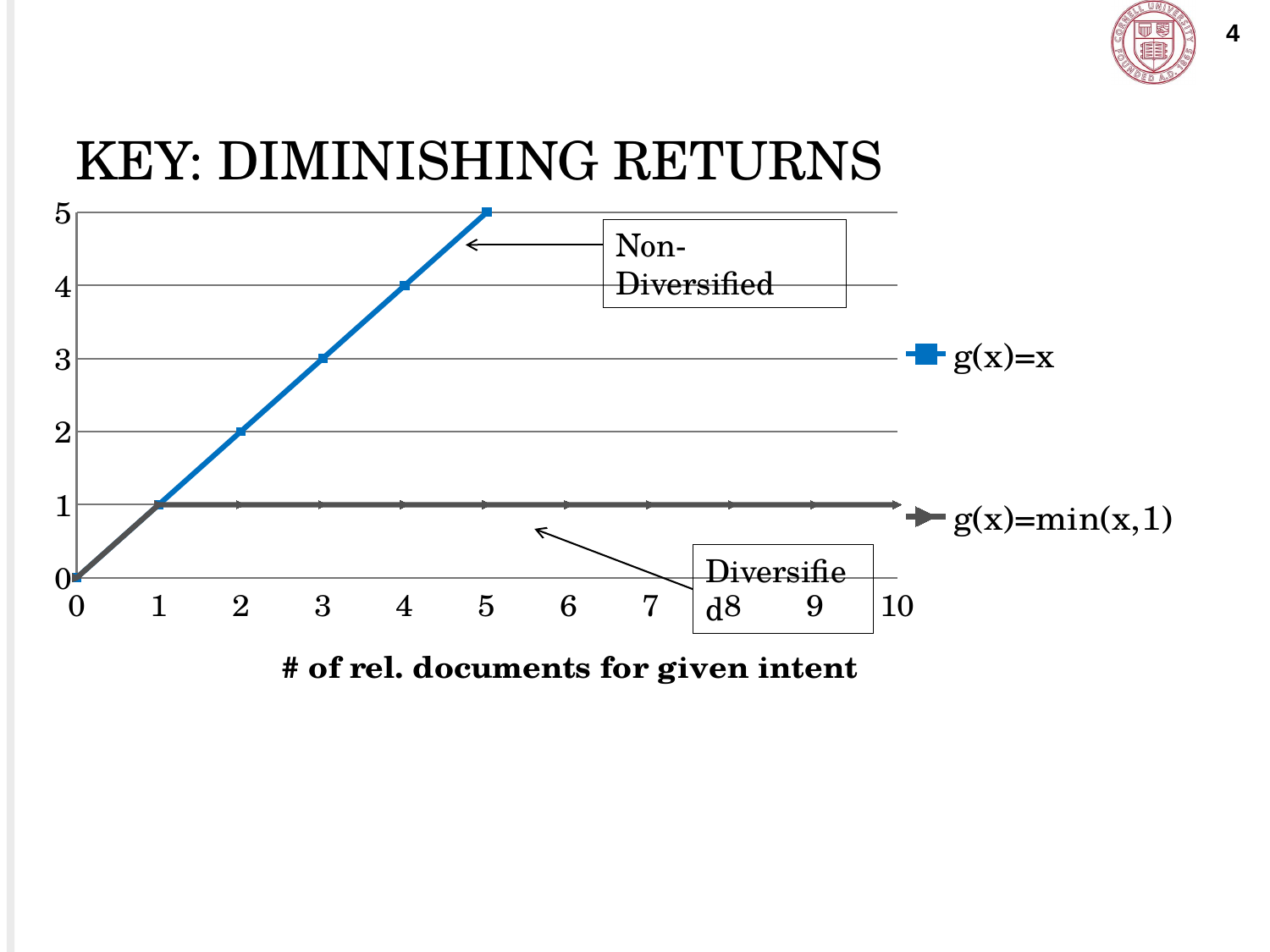

4
# KEY: Diminishing Returns

### Chart

| Category | g(x)=x | Column1 | Column2 | Column3 | g(x)=min(x,1) |
|---|---|---|---|---|---|
| 0 | 0.0 | None | None | None | 0.0 |
| 1 | 1.0 | None | None | None | 1.0 |
| 2 | 2.0 | None | None | None | 1.0 |
| 3 | 3.0 | None | None | None | 1.0 |
| 4 | 4.0 | None | None | None | 1.0 |
| 5 | 5.0 | None | None | None | 1.0 |
| 6 | 6.0 | None | None | None | 1.0 |
| 7 | 7.0 | None | None | None | 1.0 |
| 8 | 8.0 | None | None | None | 1.0 |
| 9 | 9.0 | None | None | None | 1.0 |
| 10 | 10.0 | None | None | None | 1.0 |
Non-Diversified
Diversified